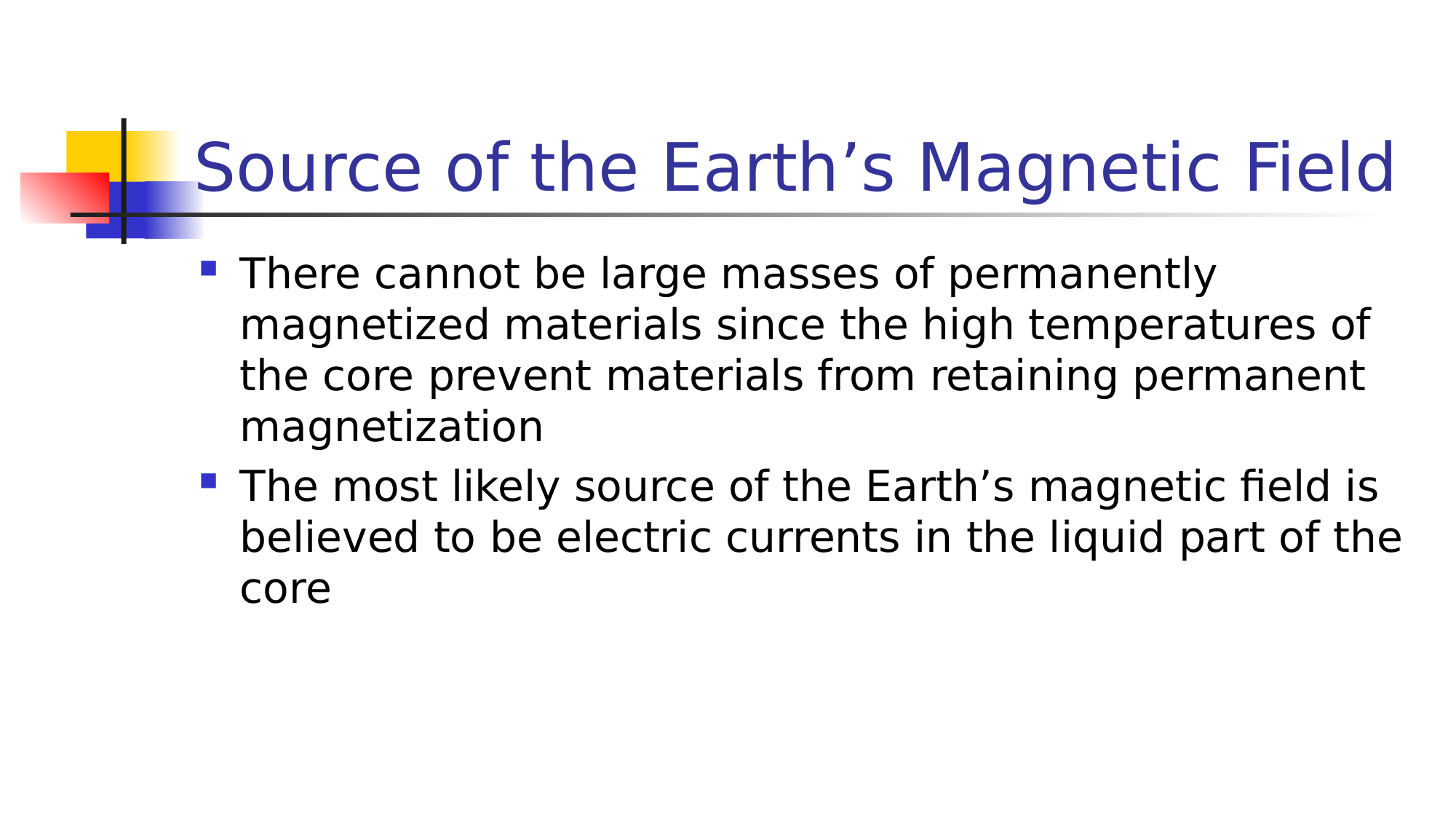

# Source of the Earth’s Magnetic Field
There cannot be large masses of permanently magnetized materials since the high temperatures of the core prevent materials from retaining permanent magnetization
The most likely source of the Earth’s magnetic field is believed to be electric currents in the liquid part of the core